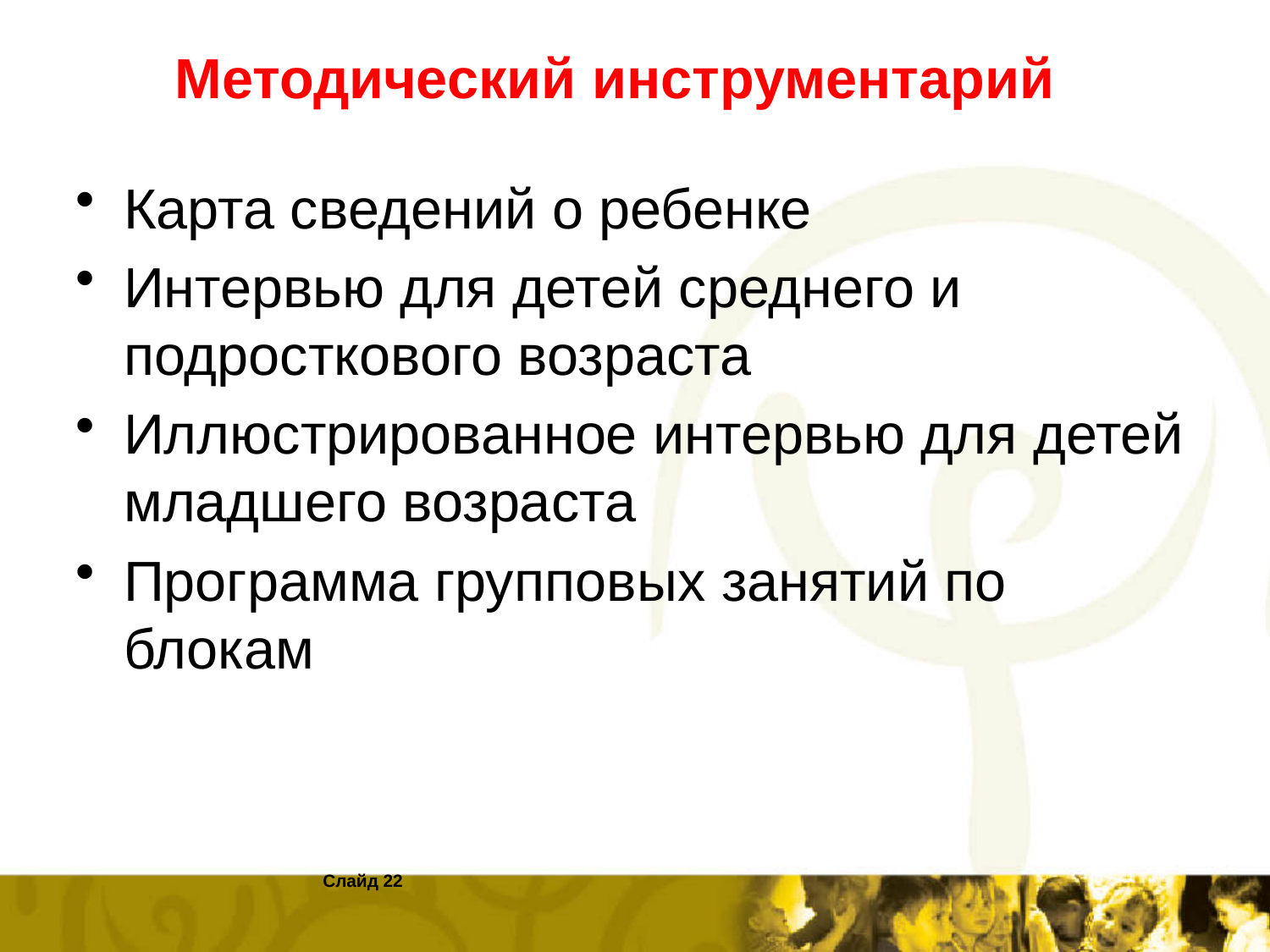

# Методический инструментарий
Карта сведений о ребенке
Интервью для детей среднего и подросткового возраста
Иллюстрированное интервью для детей младшего возраста
Программа групповых занятий по блокам
	       Слайд 22